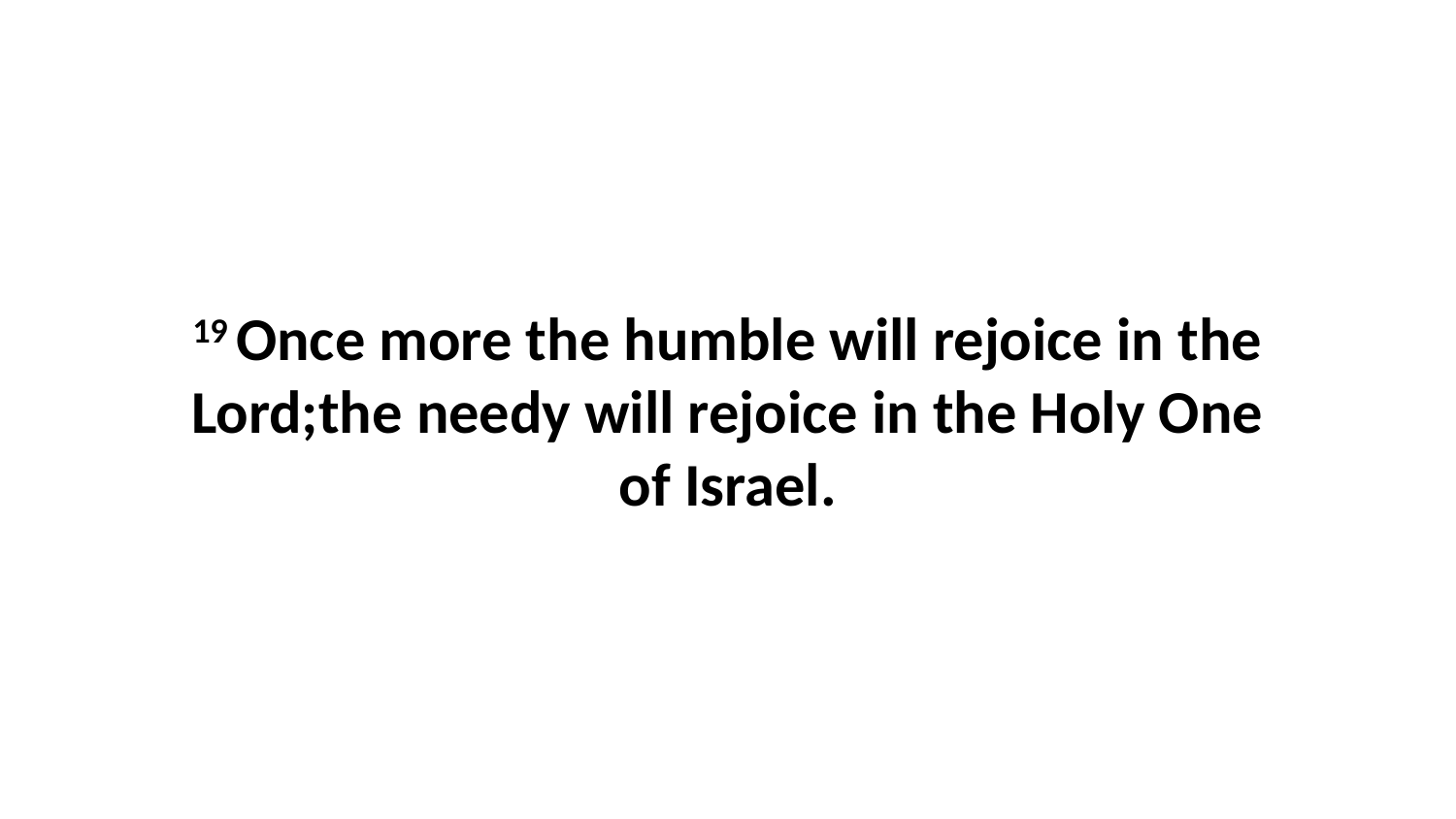

19 Once more the humble will rejoice in the Lord;the needy will rejoice in the Holy One of Israel.